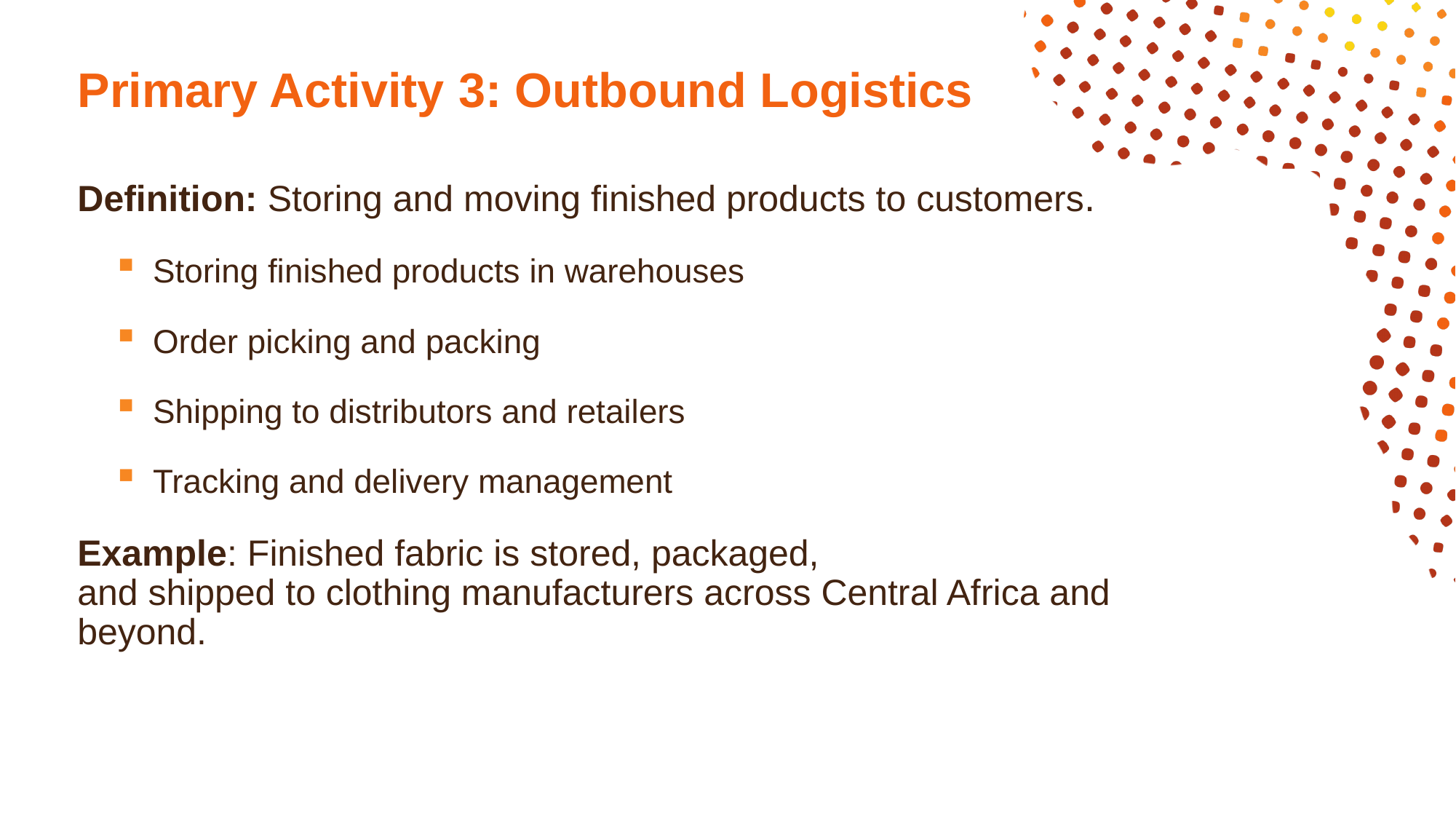

# Primary Activity 3: Outbound Logistics
Definition: Storing and moving finished products to customers.
Storing finished products in warehouses
Order picking and packing
Shipping to distributors and retailers
Tracking and delivery management
Example: Finished fabric is stored, packaged,
and shipped to clothing manufacturers across Central Africa and beyond.